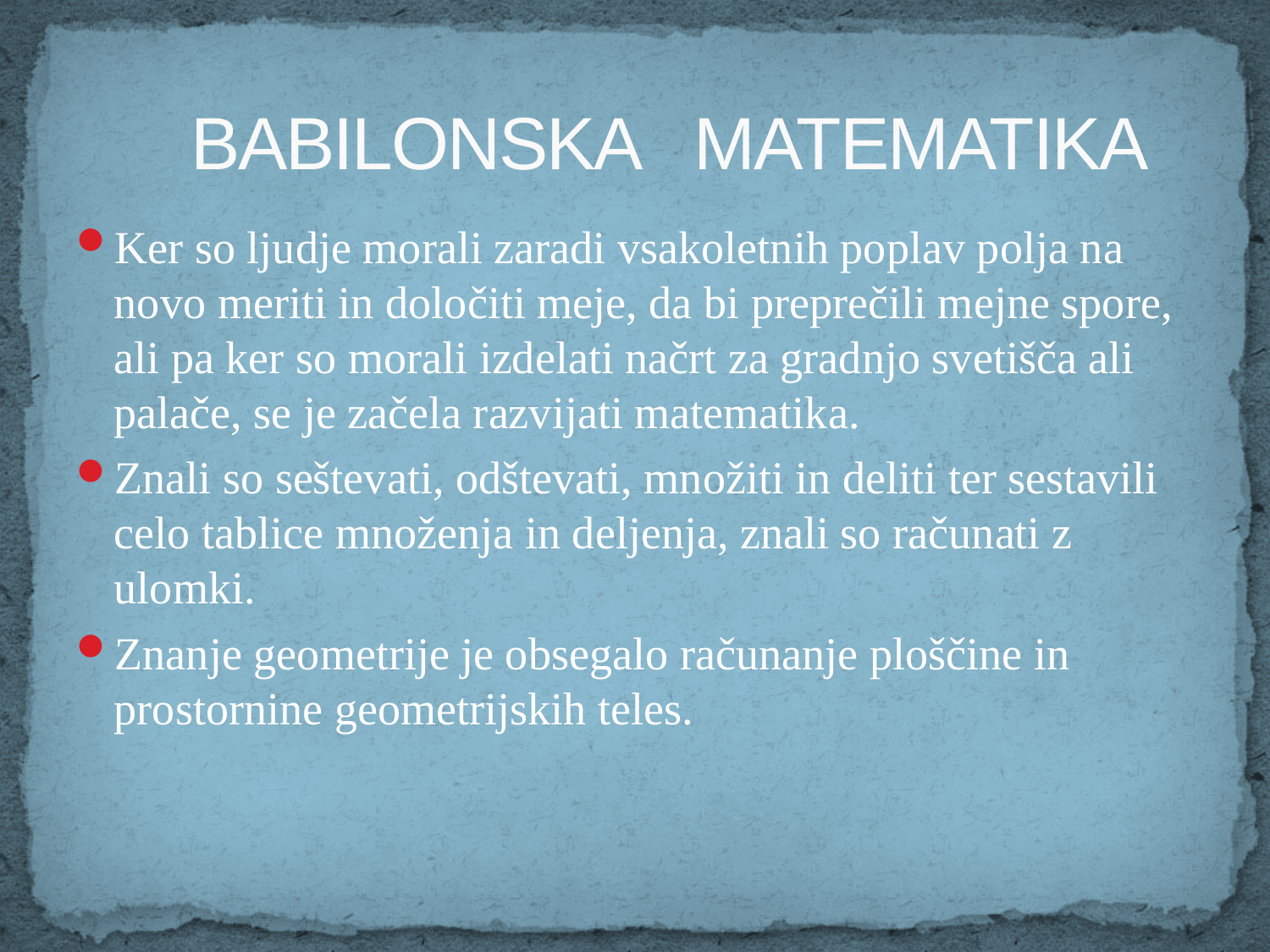

# BABILONSKA   MATEMATIKA
Ker so ljudje morali zaradi vsakoletnih poplav polja na novo meriti in določiti meje, da bi preprečili mejne spore, ali pa ker so morali izdelati načrt za gradnjo svetišča ali palače, se je začela razvijati matematika.
Znali so seštevati, odštevati, množiti in deliti ter sestavili celo tablice množenja in deljenja, znali so računati z ulomki.
Znanje geometrije je obsegalo računanje ploščine in prostornine geometrijskih teles.